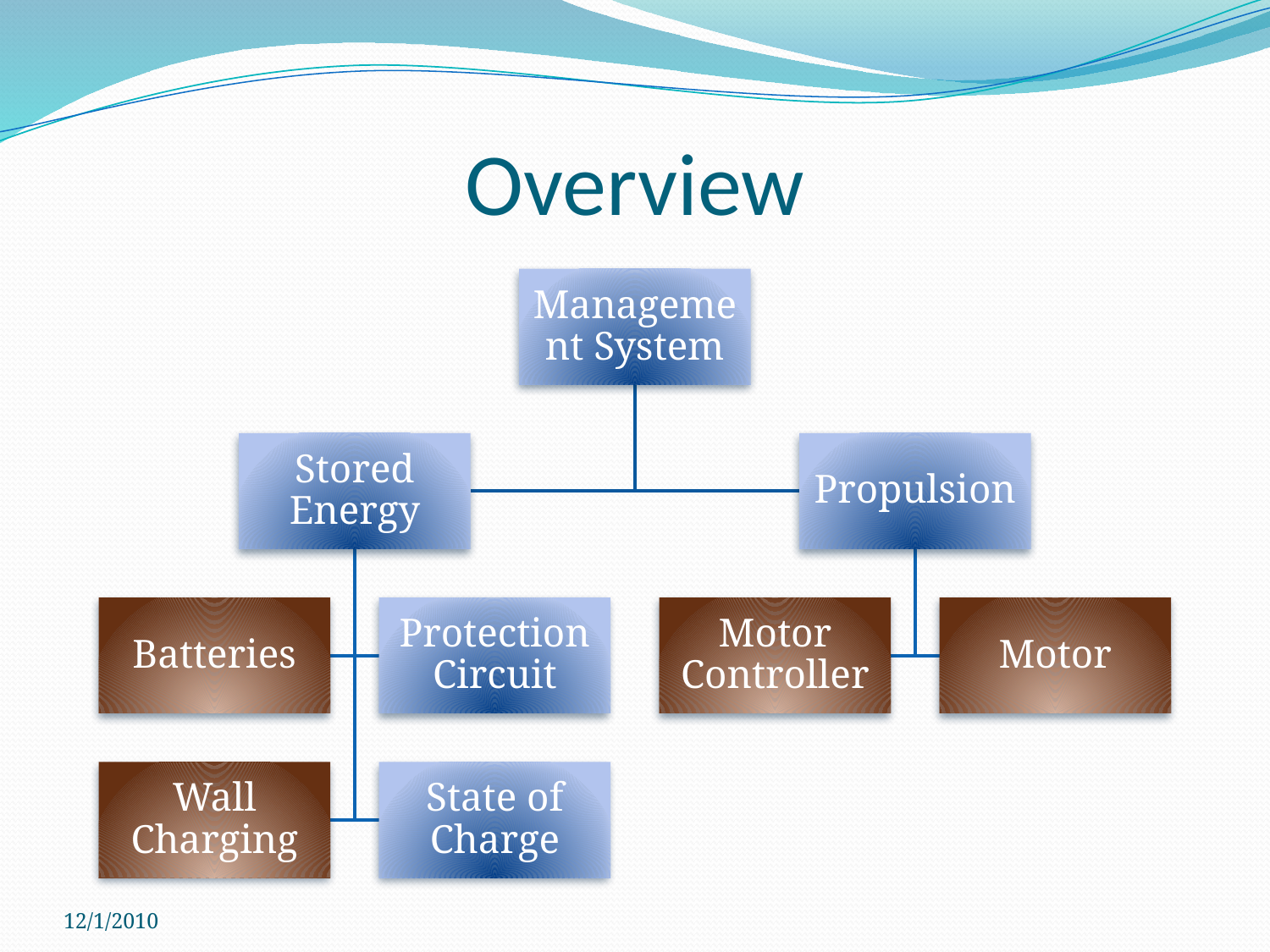

# Overview
Management System
Stored Energy
Batteries
Protection Circuit
Wall Charging
State of Charge
Propulsion
Motor Controller
Motor
12/1/2010